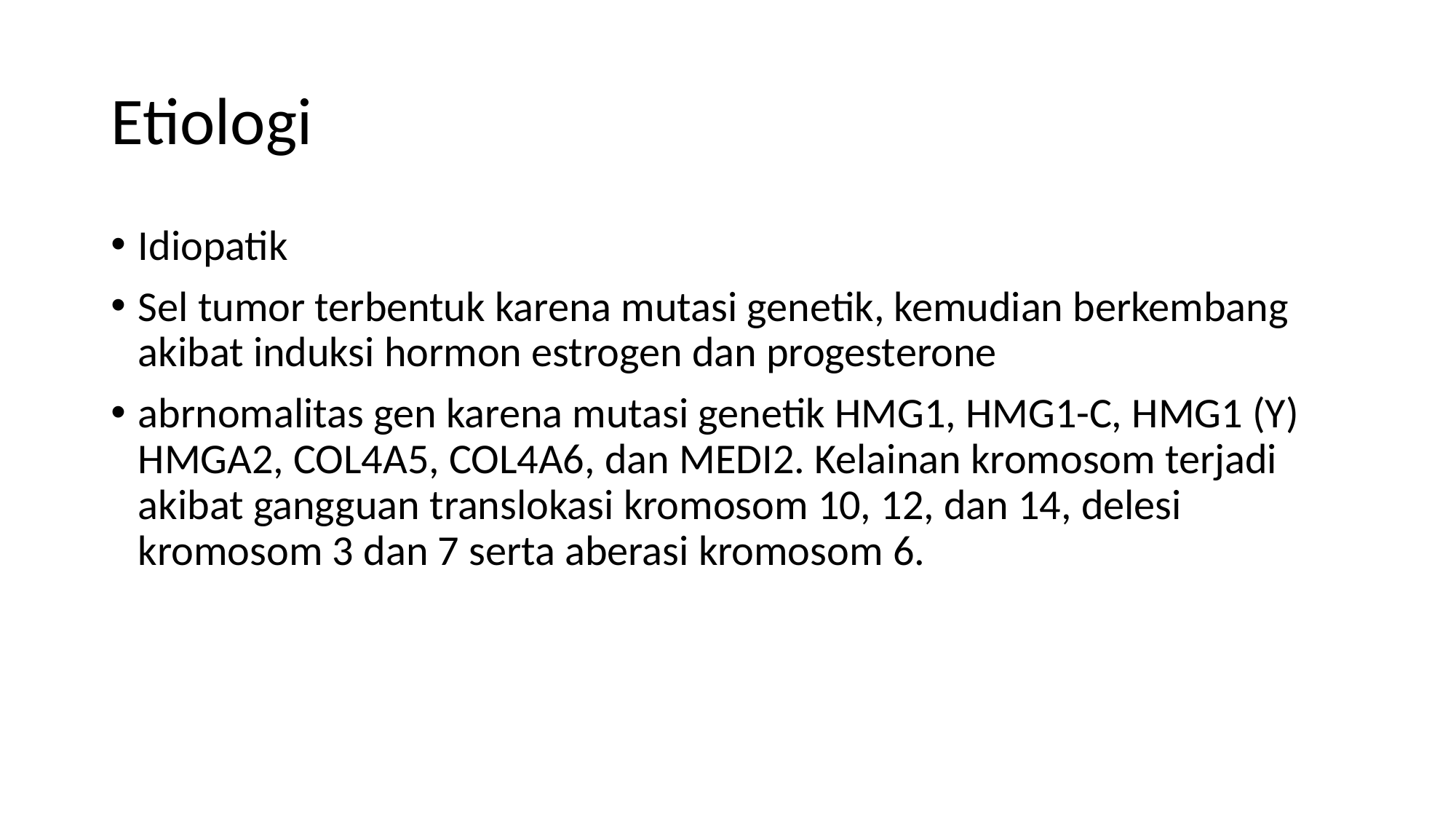

# Etiologi
Idiopatik
Sel tumor terbentuk karena mutasi genetik, kemudian berkembang akibat induksi hormon estrogen dan progesterone
abrnomalitas gen karena mutasi genetik HMG1, HMG1-C, HMG1 (Y) HMGA2, COL4A5, COL4A6, dan MEDI2. Kelainan kromosom terjadi akibat gangguan translokasi kromosom 10, 12, dan 14, delesi kromosom 3 dan 7 serta aberasi kromosom 6.